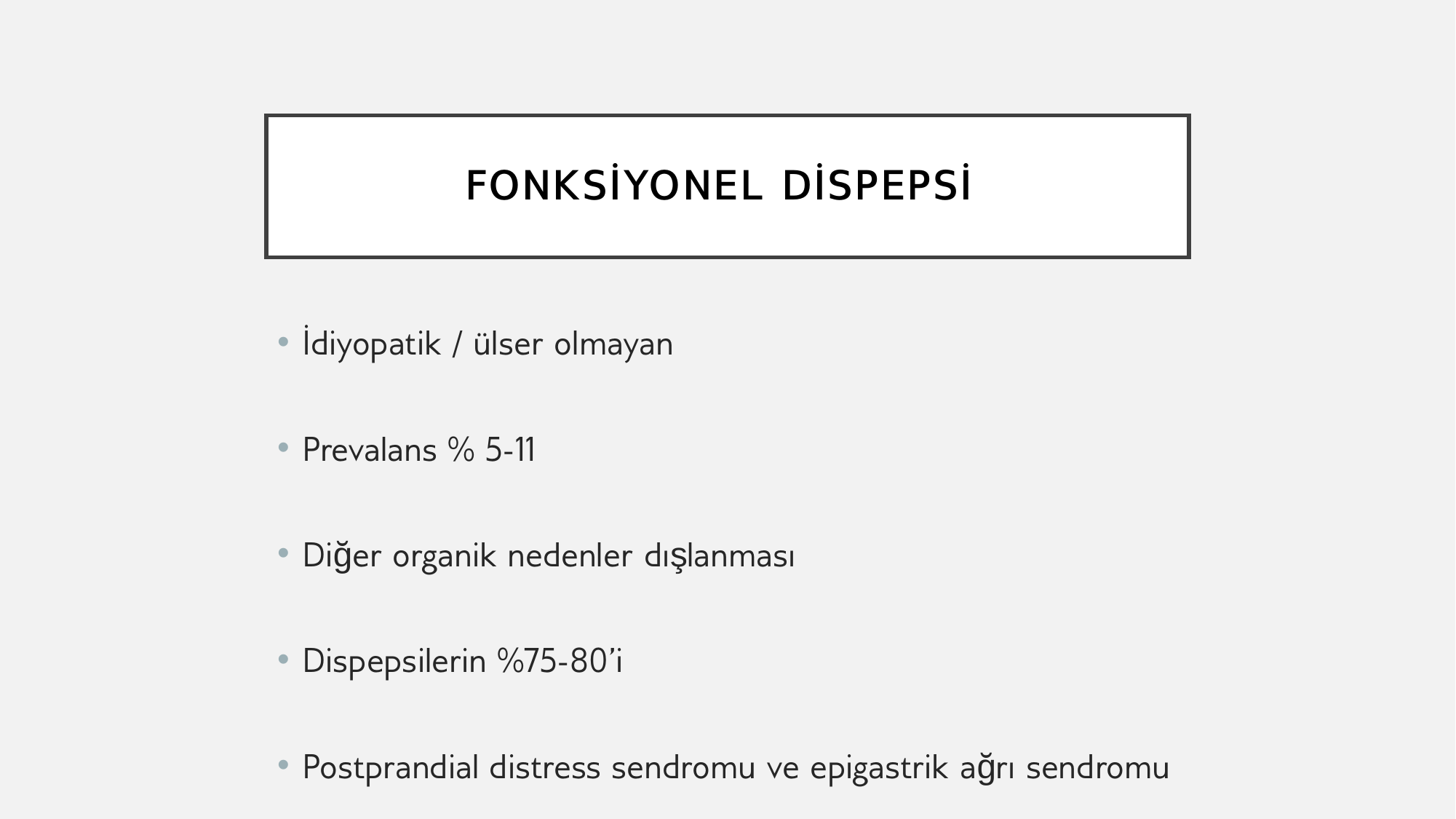

# FONKSİYONEL DİSPEPSİ
İdiyopatik / ülser olmayan

Prevalans % 5-11

Diğer organik nedenler dışlanması

Dispepsilerin %75-80’i

Postprandial distress sendromu ve epigastrik ağrı sendromu